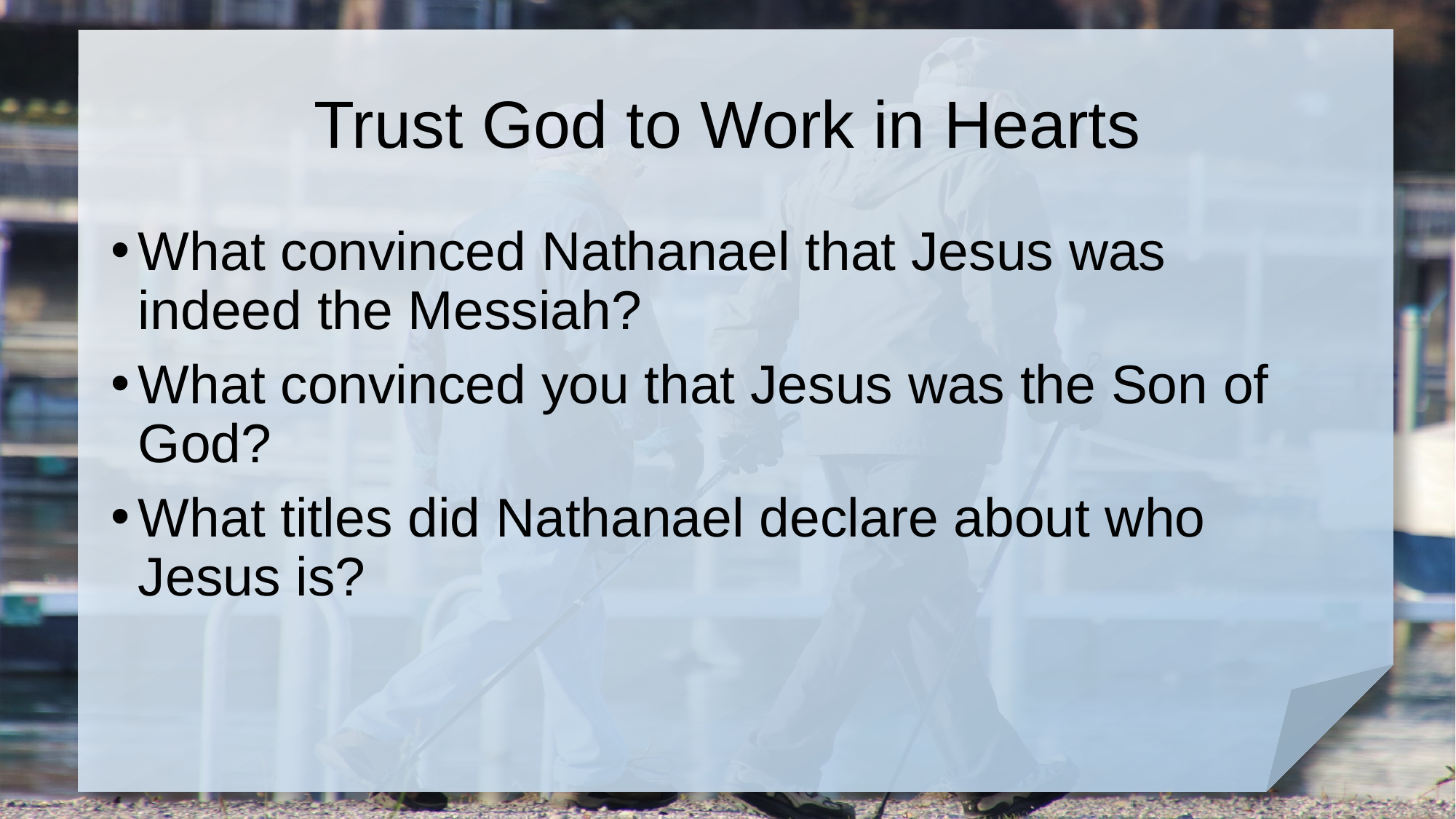

# Trust God to Work in Hearts
What convinced Nathanael that Jesus was indeed the Messiah?
What convinced you that Jesus was the Son of God?
What titles did Nathanael declare about who Jesus is?